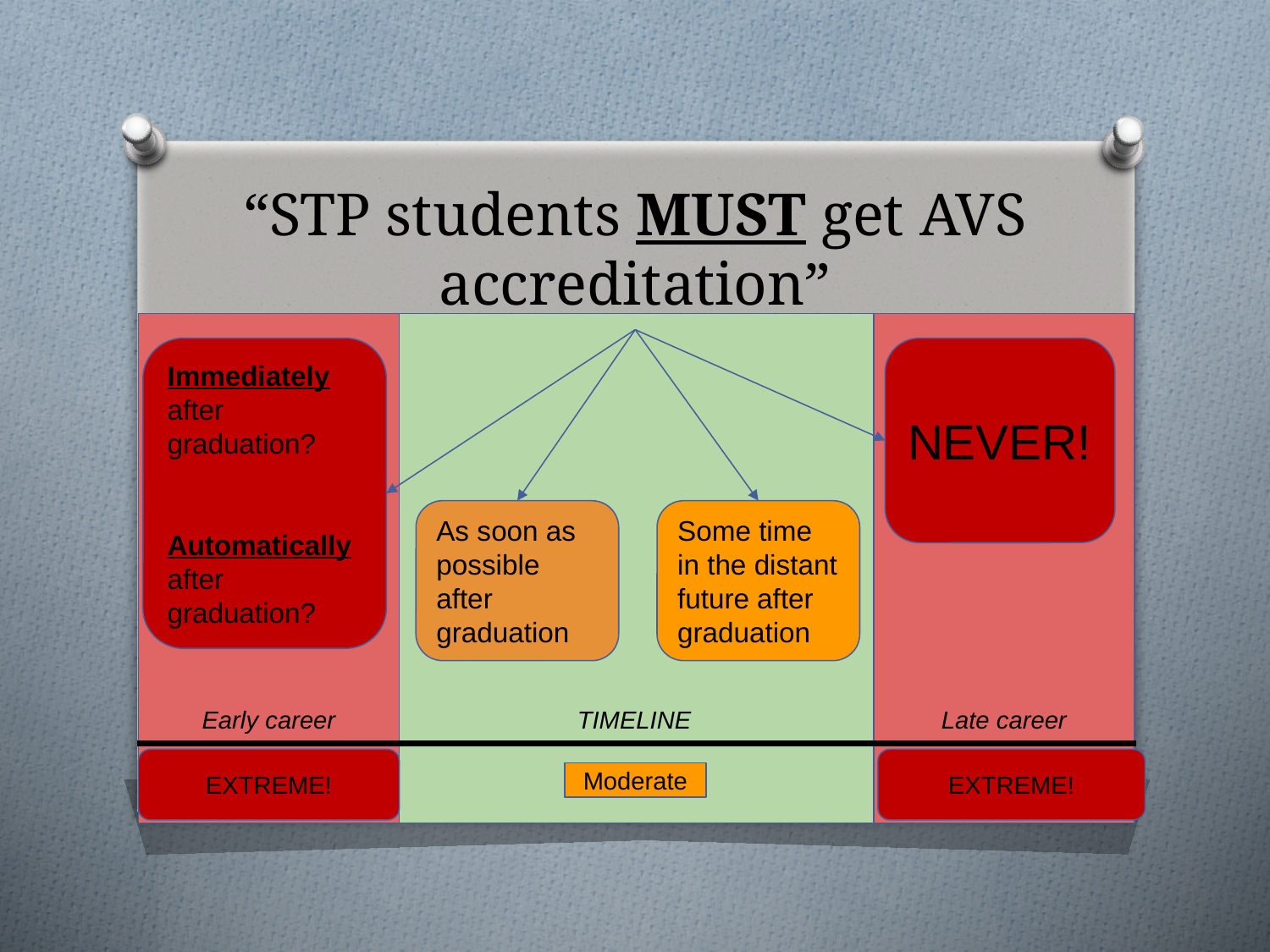

“STP students MUST get AVS accreditation”

Immediately after graduation?

Automatically after graduation?
NEVER!
As soon as possible after graduation
Some time in the distant future after graduation
Early career
TIMELINE
Late career
EXTREME!
EXTREME!
Moderate